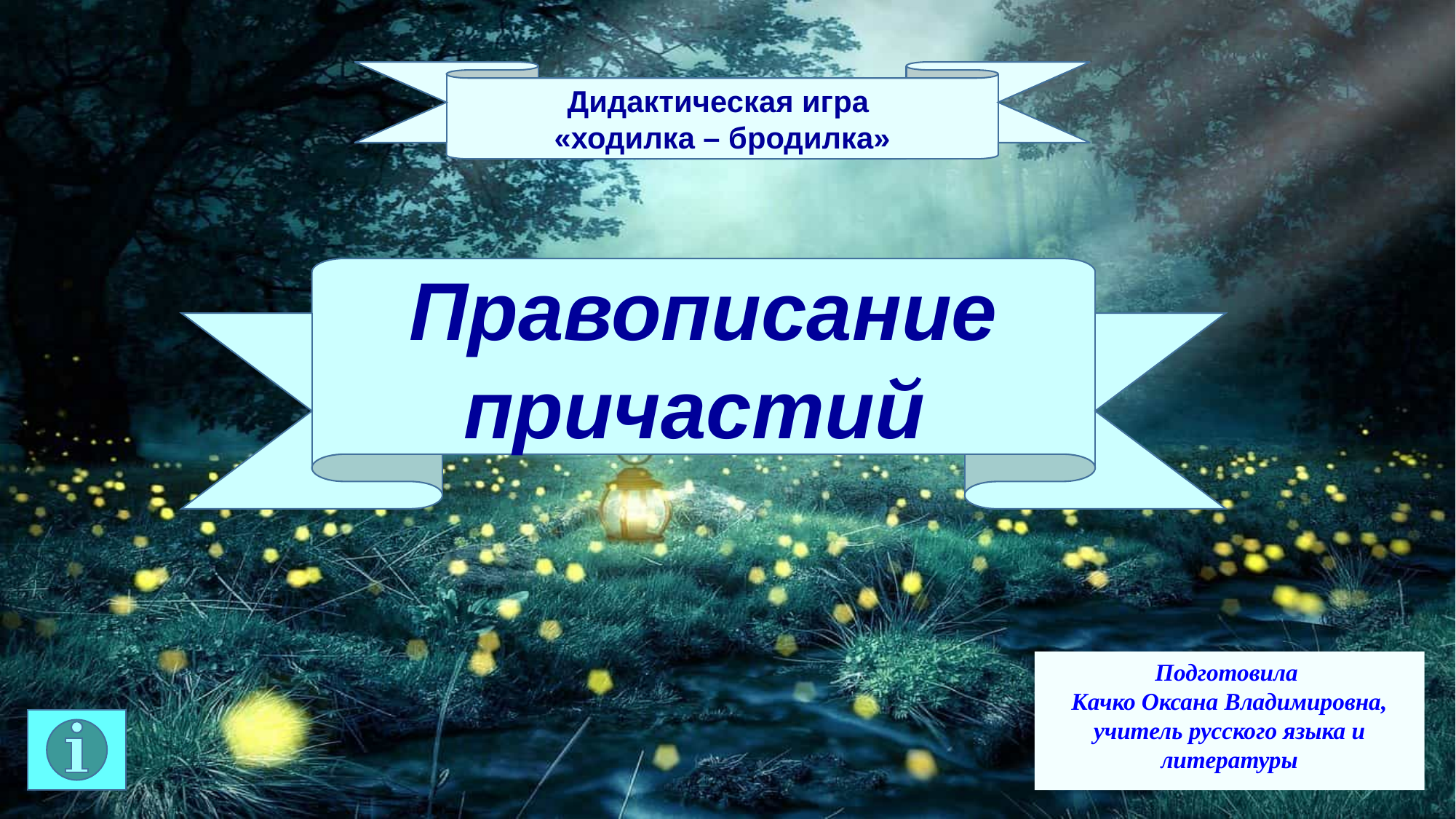

Дидактическая игра
«ходилка – бродилка»
Правописание причастий
Подготовила
Качко Оксана Владимировна, учитель русского языка и литературы